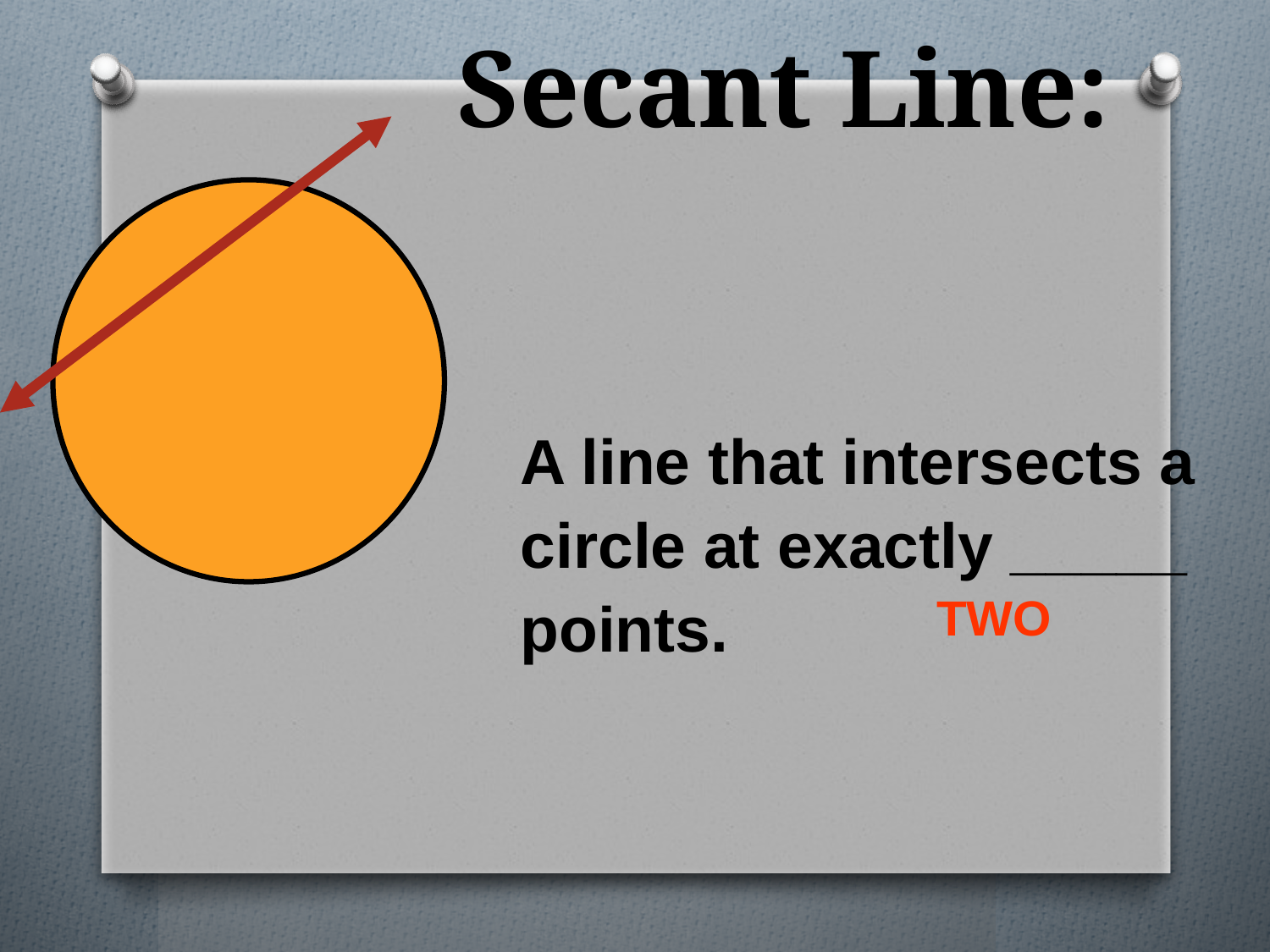

# Secant Line:

A line that intersects a circle at exactly _____ points.
TWO